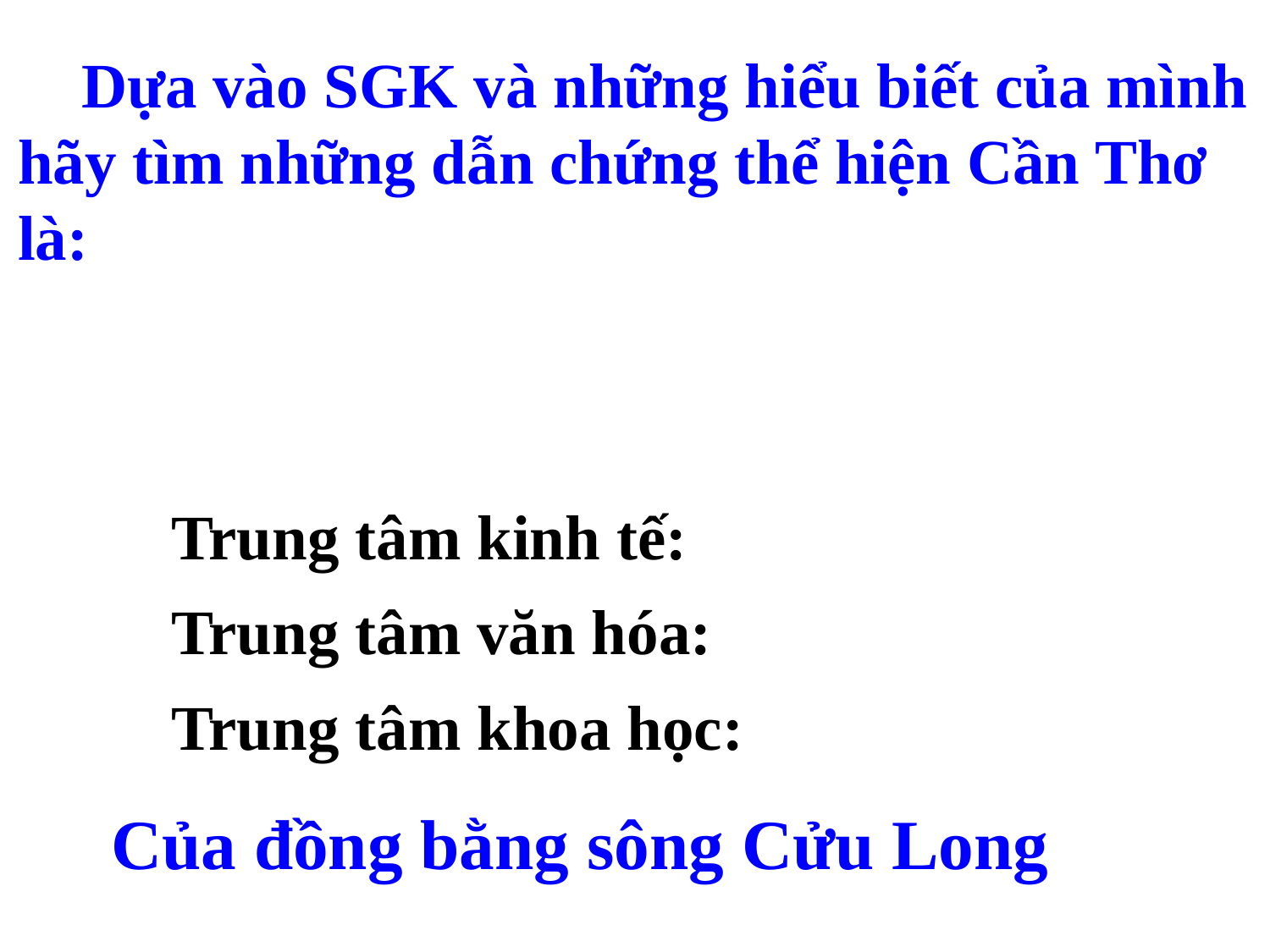

Dựa vào SGK và những hiểu biết của mình hãy tìm những dẫn chứng thể hiện Cần Thơ là:
Trung tâm kinh tế:
Trung tâm văn hóa:
Trung tâm khoa học:
  Của đồng bằng sông Cửu Long